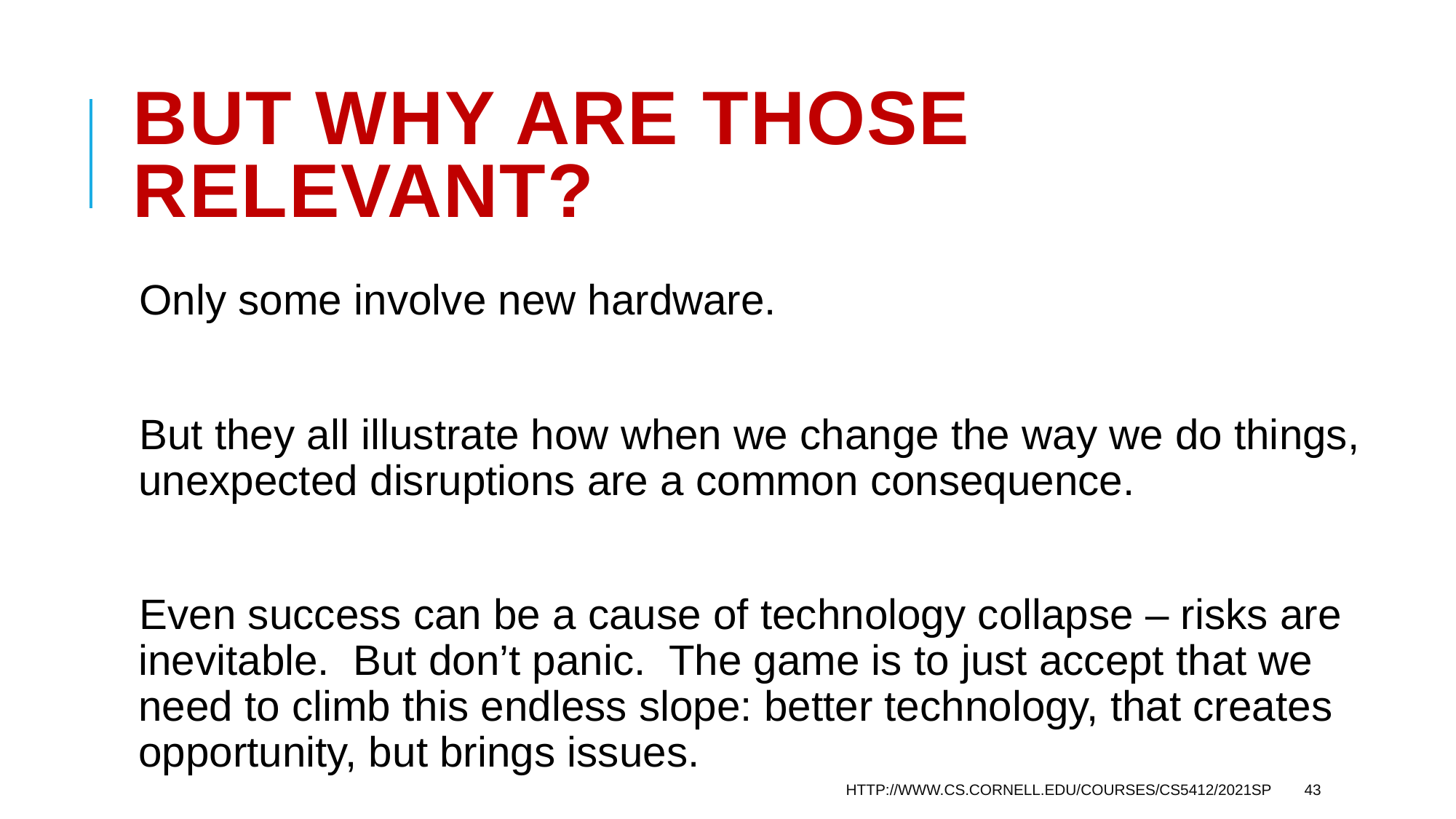

# But why are those relevant?
Only some involve new hardware.

But they all illustrate how when we change the way we do things, unexpected disruptions are a common consequence.

Even success can be a cause of technology collapse – risks are inevitable.  But don’t panic.  The game is to just accept that we need to climb this endless slope: better technology, that creates opportunity, but brings issues.
http://www.cs.cornell.edu/courses/cs5412/2021sp
43